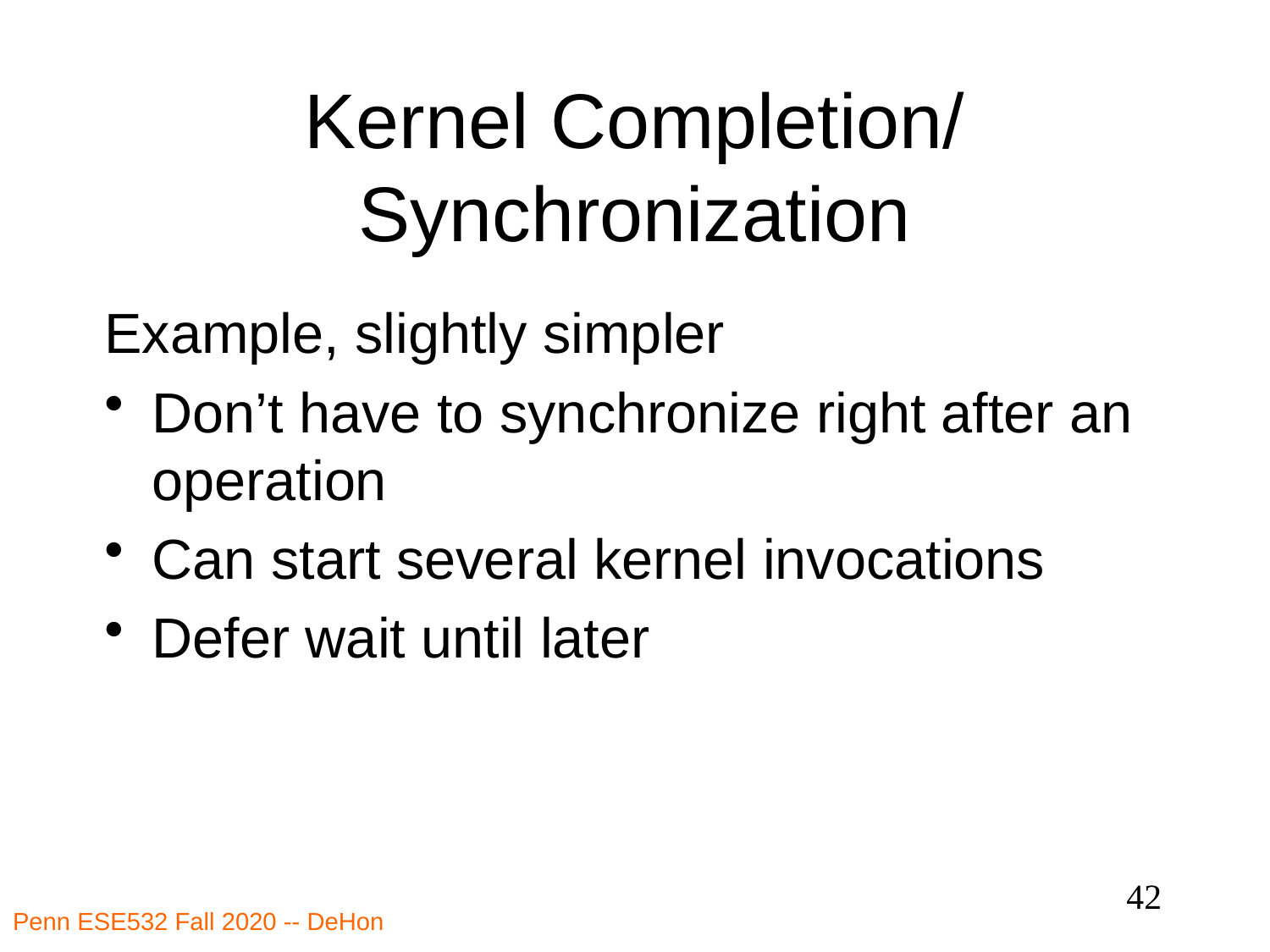

# Kernel Completion/ Synchronization
Example, slightly simpler
Don’t have to synchronize right after an operation
Can start several kernel invocations
Defer wait until later
42
Penn ESE532 Fall 2020 -- DeHon